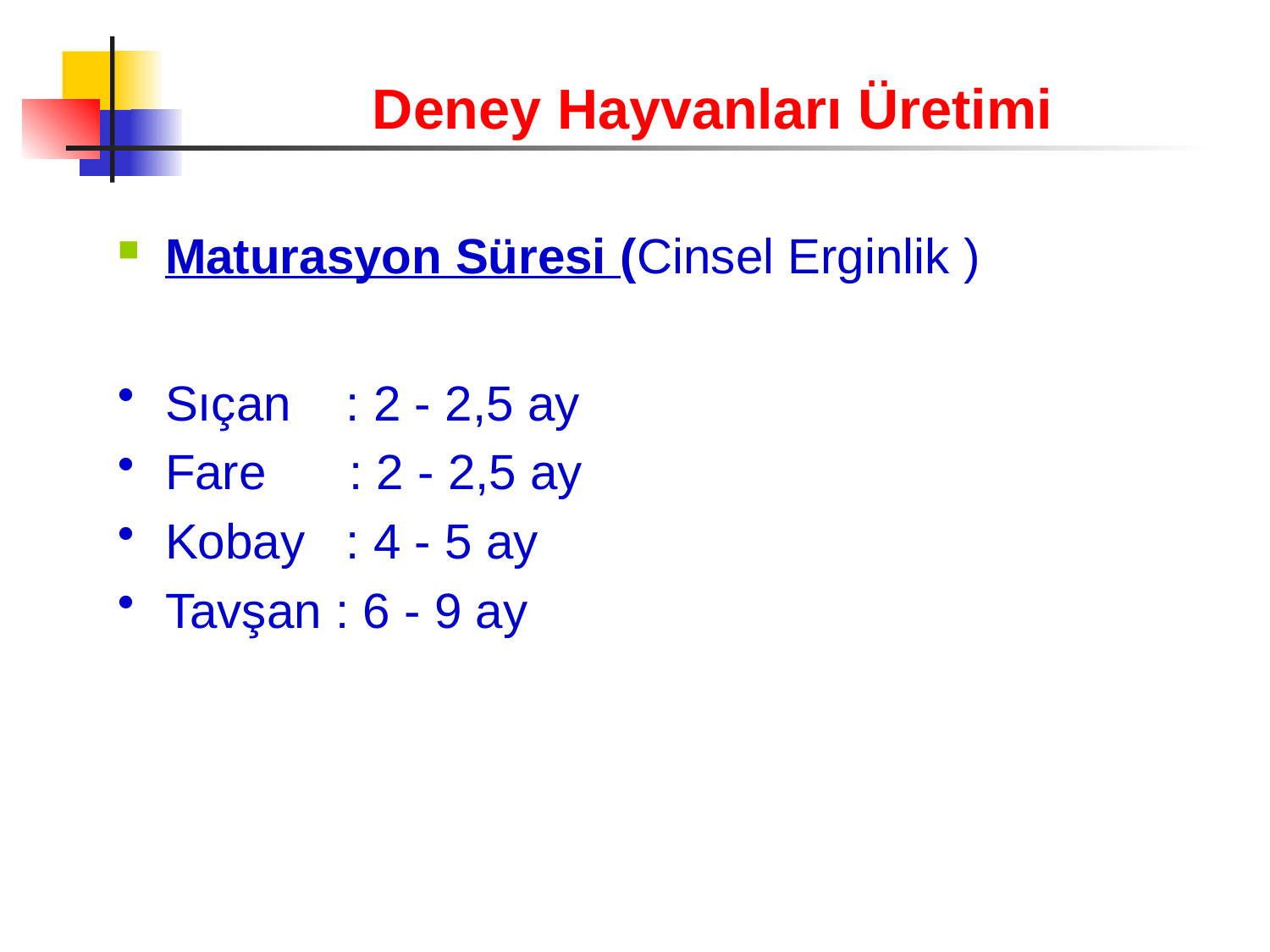

Deney Hayvanları Üretimi

Maturasyon Süresi (Cinsel Erginlik )

Sıçan    : 2 - 2,5 ay
Fare      : 2 - 2,5 ay
Kobay   : 4 - 5 ay
Tavşan : 6 - 9 ay